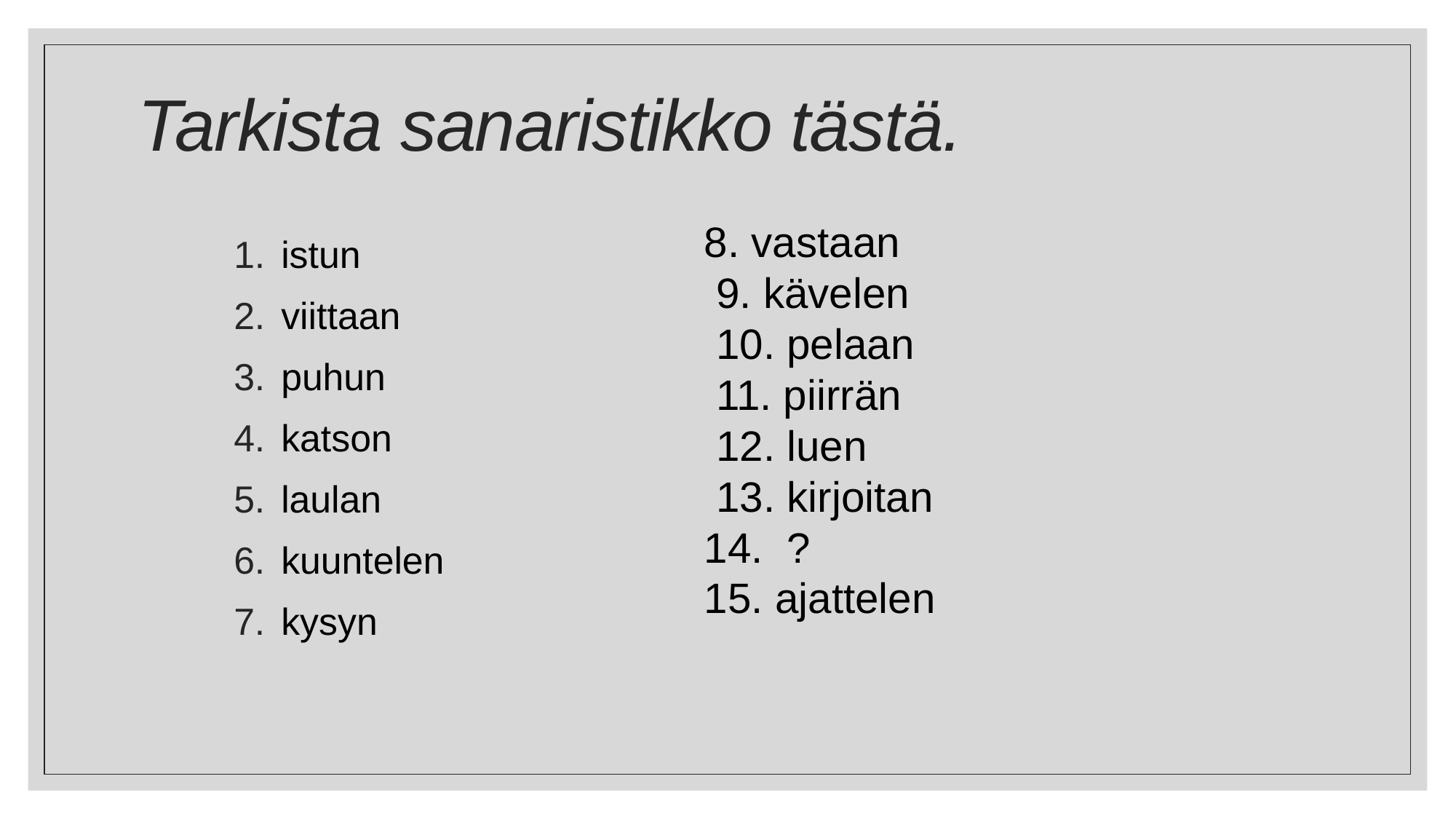

# Tarkista sanaristikko tästä.
8. vastaan
 9. kävelen
 10. pelaan
 11. piirrän
 12. luen
 13. kirjoitan
14.  ?
15. ajattelen
 istun
 viittaan
 puhun
 katson
 laulan
 kuuntelen
 kysyn